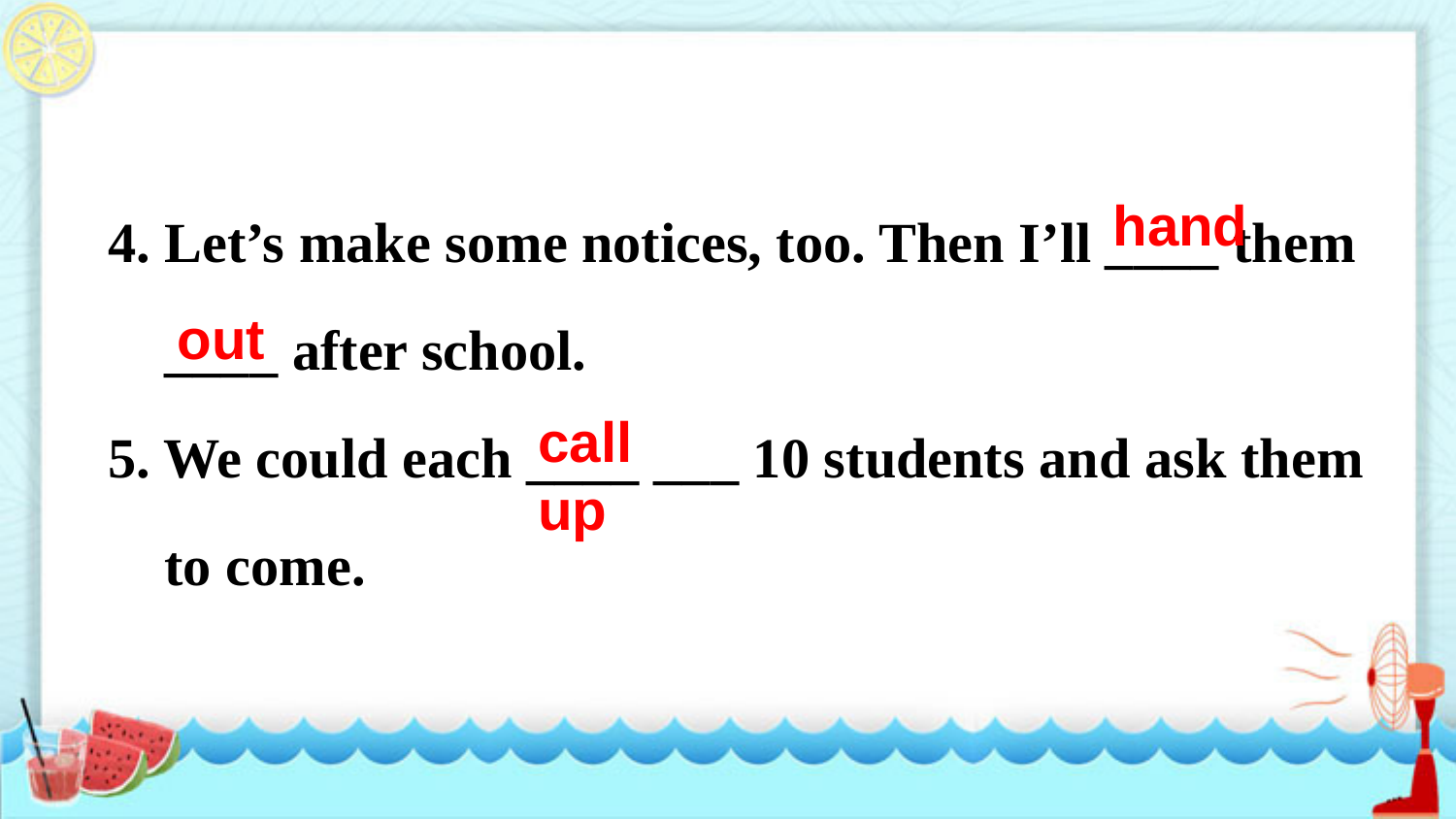

4. Let’s make some notices, too. Then I’ll ____ them
    ____ after school.
5. We could each ____ ___ 10 students and ask them
    to come.
hand
out
call   up